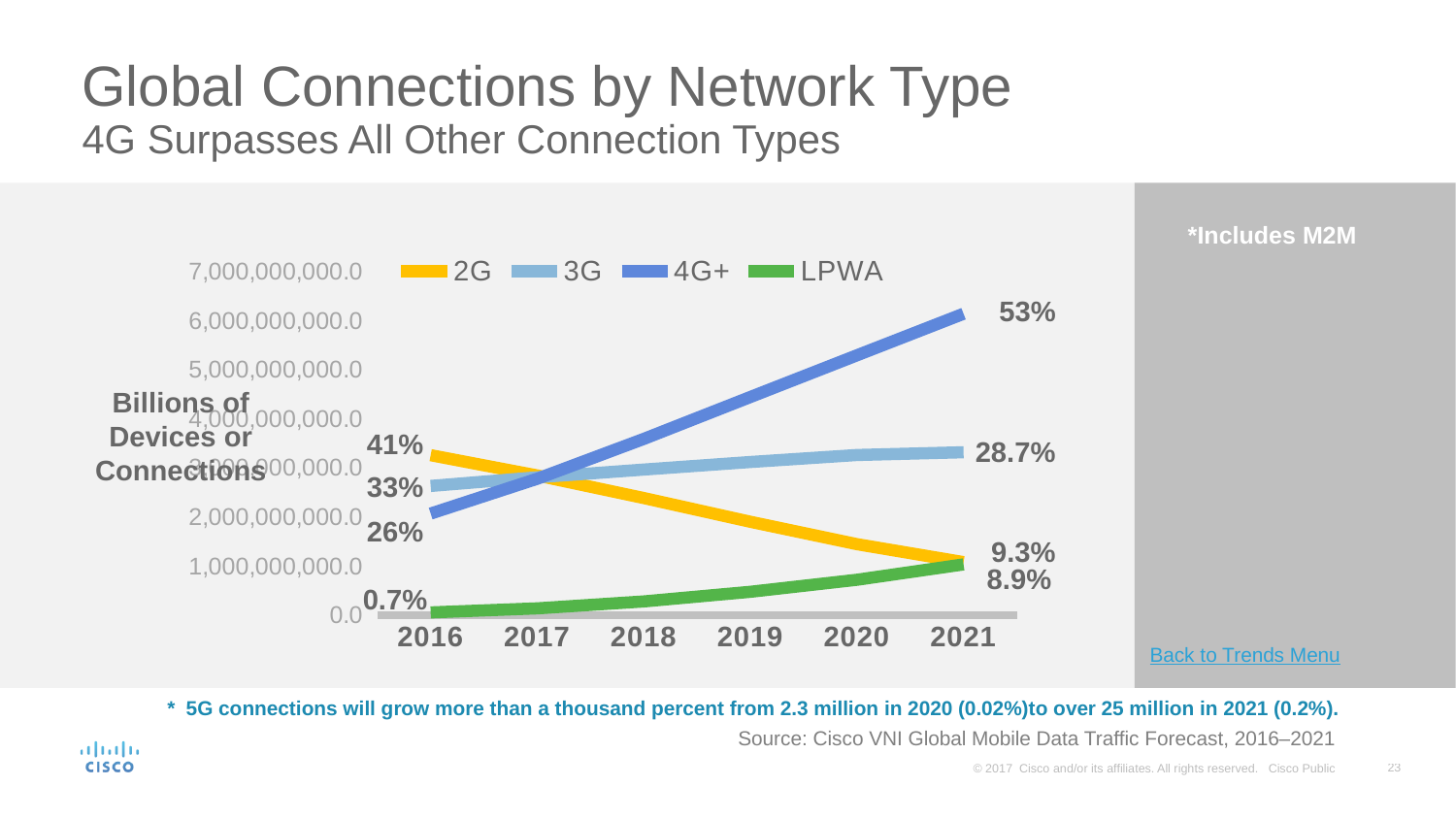

# Global Connections by Network Type 4G Surpasses All Other Connection Types

*Includes M2M

### Chart

| Category | 2G | 3G | 4G+ | LPWA |
|---|---|---|---|---|
| 2016 | 3262735344.0458 | 2634126439.95531 | 2071608278.7727 | 57824497.753202 |
| 2017 | 2849201473.57406 | 2812016886.05805 | 2782744568.87217 | 141188103.258121 |
| 2018 | 2388566482.83898 | 2969046891.63912 | 3594041386.65554 | 281595902.164262 |
| 2019 | 1904796249.50106 | 3123166290.72337 | 4447702093.3094 | 477533404.801648 |
| 2020 | 1448553046.97607 | 3265878271.48414 | 5297717218.8586 | 723077693.658766 |
| 2021 | 1082698253.8759 | 3321829822.69437 | 6143409648.02101 | 1035669346.69932 |
53%
Billions of Devices or Connections
41%
28.7%
33%
26%
9.3%
8.9%
0.7%
Back to Trends Menu
*  5G connections will grow more than a thousand percent from 2.3 million in 2020 (0.02%)to over 25 million in 2021 (0.2%).
Source: Cisco VNI Global Mobile Data Traffic Forecast, 2016–2021